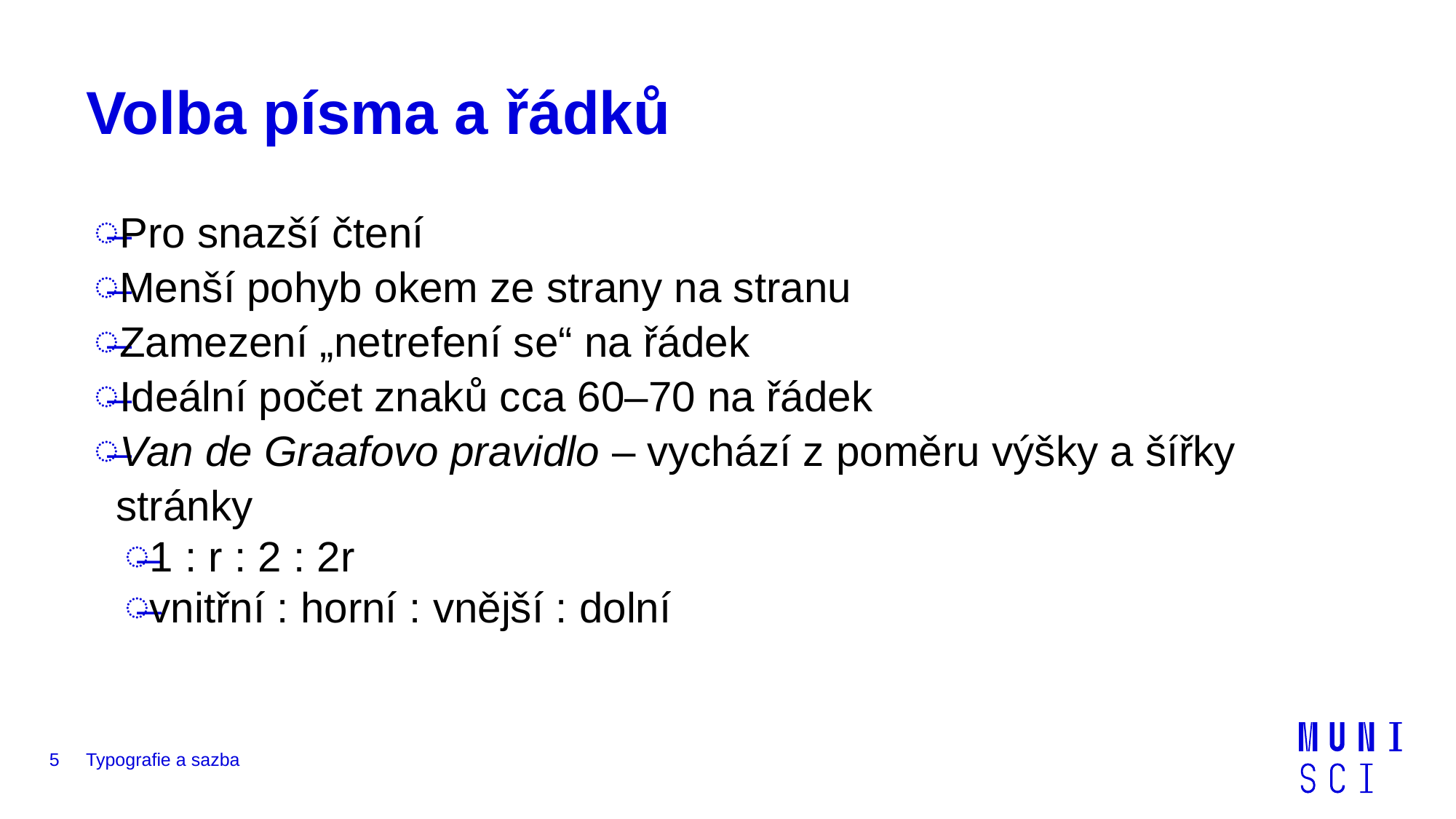

# Volba písma a řádků
Pro snazší čtení
Menší pohyb okem ze strany na stranu
Zamezení „netrefení se“ na řádek
Ideální počet znaků cca 60–70 na řádek
Van de Graafovo pravidlo – vychází z poměru výšky a šířky stránky
1 : r : 2 : 2r
vnitřní : horní : vnější : dolní

5
Typografie a sazba